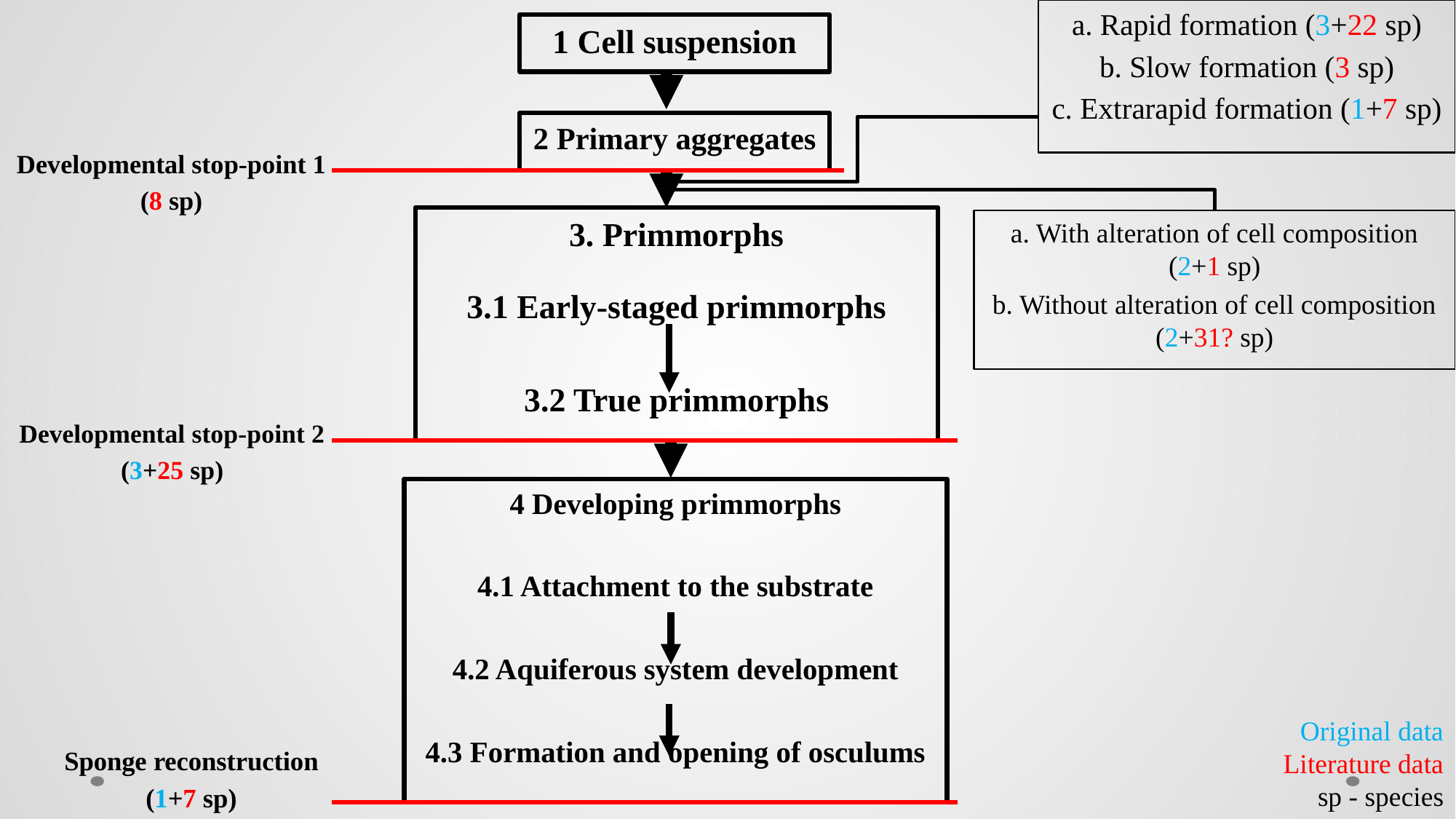

a. Rapid formation (3+22 sp)
b. Slow formation (3 sp)
c. Extrarapid formation (1+7 sp)

1 Cell suspension
2 Primary aggregates
Developmental stop-point 1
(8 sp)
3. Primmorphs

3.1 Early-staged primmorphs

3.2 True primmorphs
a. With alteration of cell composition (2+1 sp)
b. Without alteration of cell composition (2+31? sp)

Developmental stop-point 2
(3+25 sp)
4 Developing primmorphs

4.1 Attachment to the substrate

4.2 Aquiferous system development

4.3 Formation and opening of osculums
Original data
Literature data
sp - species
Sponge reconstruction
(1+7 sp)